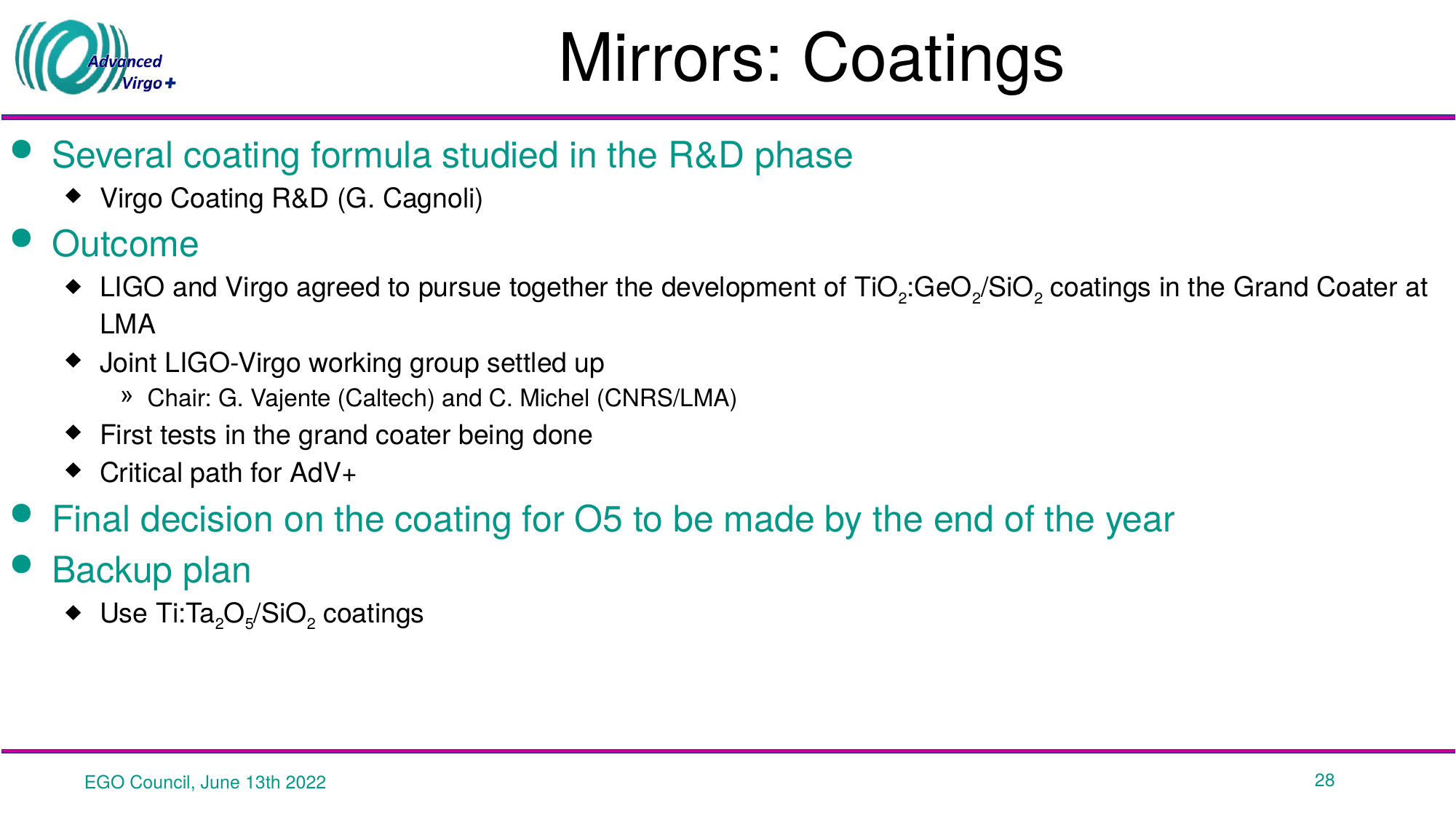

# Mirrors: Coatings
Several coating formula studied in the R&D phase
Virgo Coating R&D (G. Cagnoli)
Outcome
LIGO and Virgo agreed to pursue together the development of TiO2:GeO2/SiO2 coatings in the Grand Coater at LMA
Joint LIGO-Virgo working group settled up
Chair: G. Vajente (Caltech) and C. Michel (CNRS/LMA)
First tests in the grand coater being done
Critical path for AdV+
Final decision on the coating for O5 to be made by the end of the year
Backup plan
Use Ti:Ta2O5/SiO2 coatings
EGO Council, June 13th 2022
28